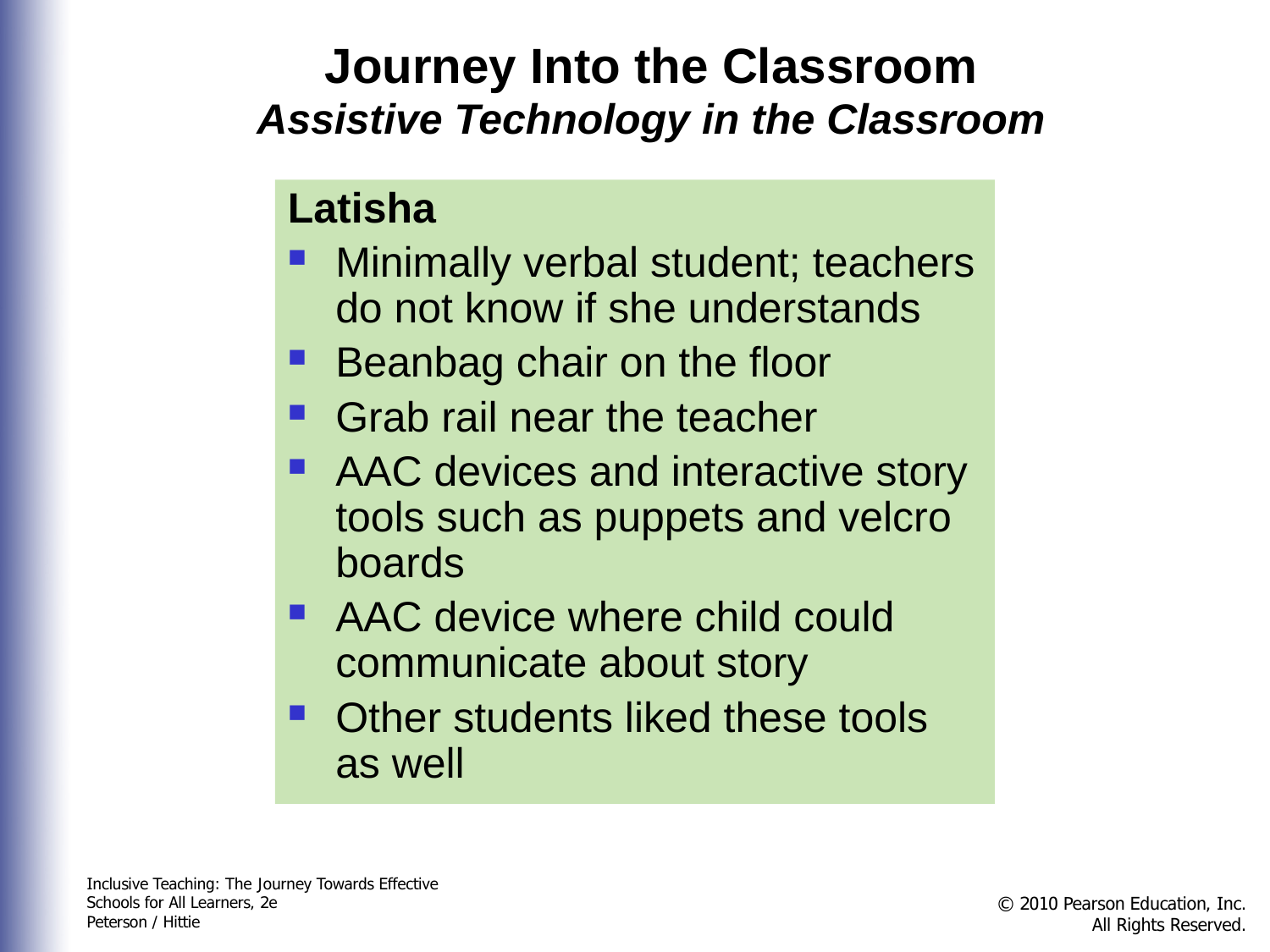

Journey Into the Classroom
Assistive Technology in the Classroom

Latisha
Minimally verbal student; teachers do not know if she understands
Beanbag chair on the floor
Grab rail near the teacher
AAC devices and interactive story tools such as puppets and velcro boards
AAC device where child could communicate about story
Other students liked these tools as well
10